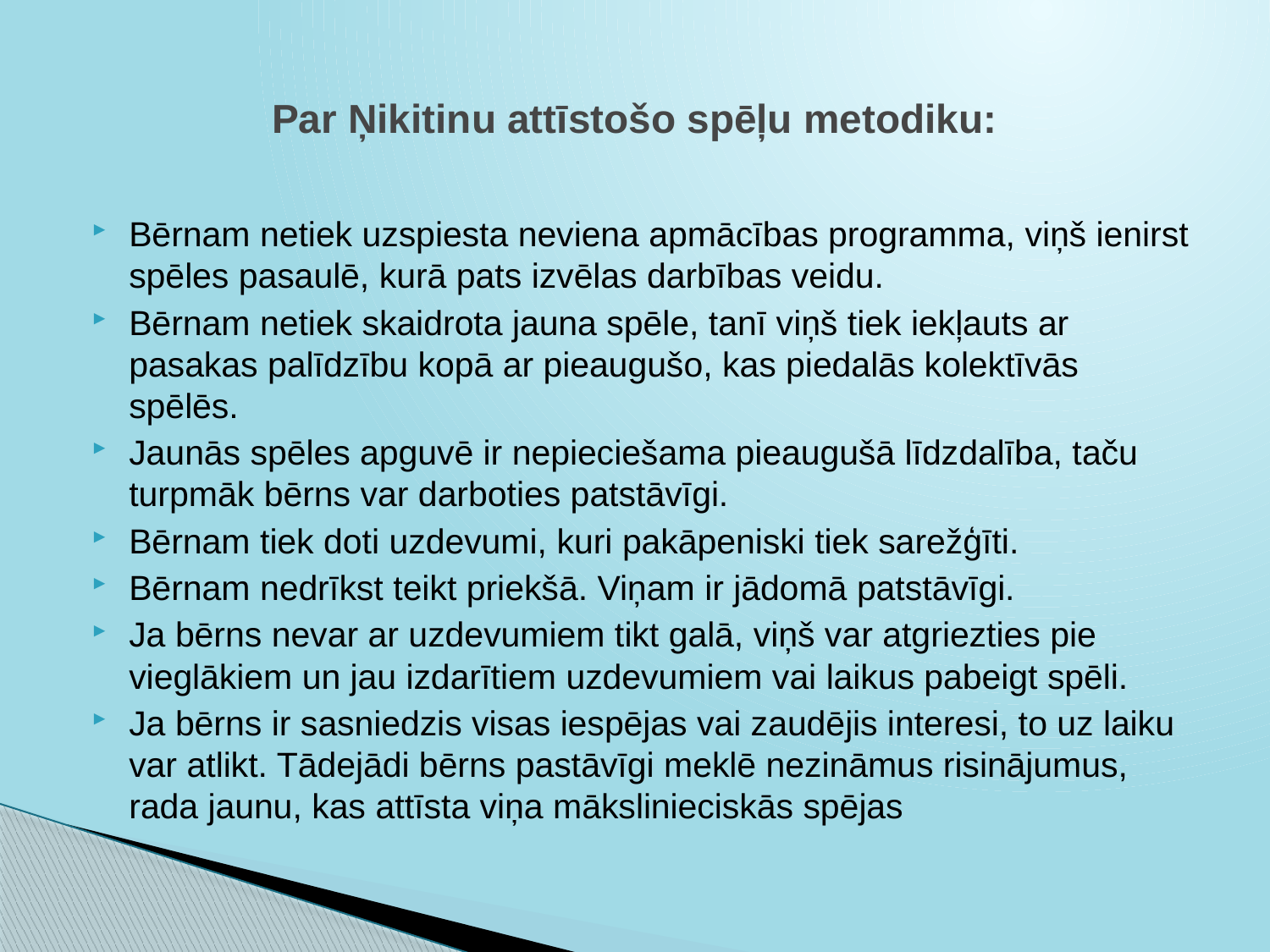

# Par Ņikitinu attīstošo spēļu metodiku:
Bērnam netiek uzspiesta neviena apmācības programma, viņš ienirst spēles pasaulē, kurā pats izvēlas darbības veidu.
Bērnam netiek skaidrota jauna spēle, tanī viņš tiek iekļauts ar pasakas palīdzību kopā ar pieaugušo, kas piedalās kolektīvās spēlēs.
Jaunās spēles apguvē ir nepieciešama pieaugušā līdzdalība, taču turpmāk bērns var darboties patstāvīgi.
Bērnam tiek doti uzdevumi, kuri pakāpeniski tiek sarežģīti.
Bērnam nedrīkst teikt priekšā. Viņam ir jādomā patstāvīgi.
Ja bērns nevar ar uzdevumiem tikt galā, viņš var atgriezties pie vieglākiem un jau izdarītiem uzdevumiem vai laikus pabeigt spēli.
Ja bērns ir sasniedzis visas iespējas vai zaudējis interesi, to uz laiku var atlikt. Tādejādi bērns pastāvīgi meklē nezināmus risinājumus, rada jaunu, kas attīsta viņa mākslinieciskās spējas